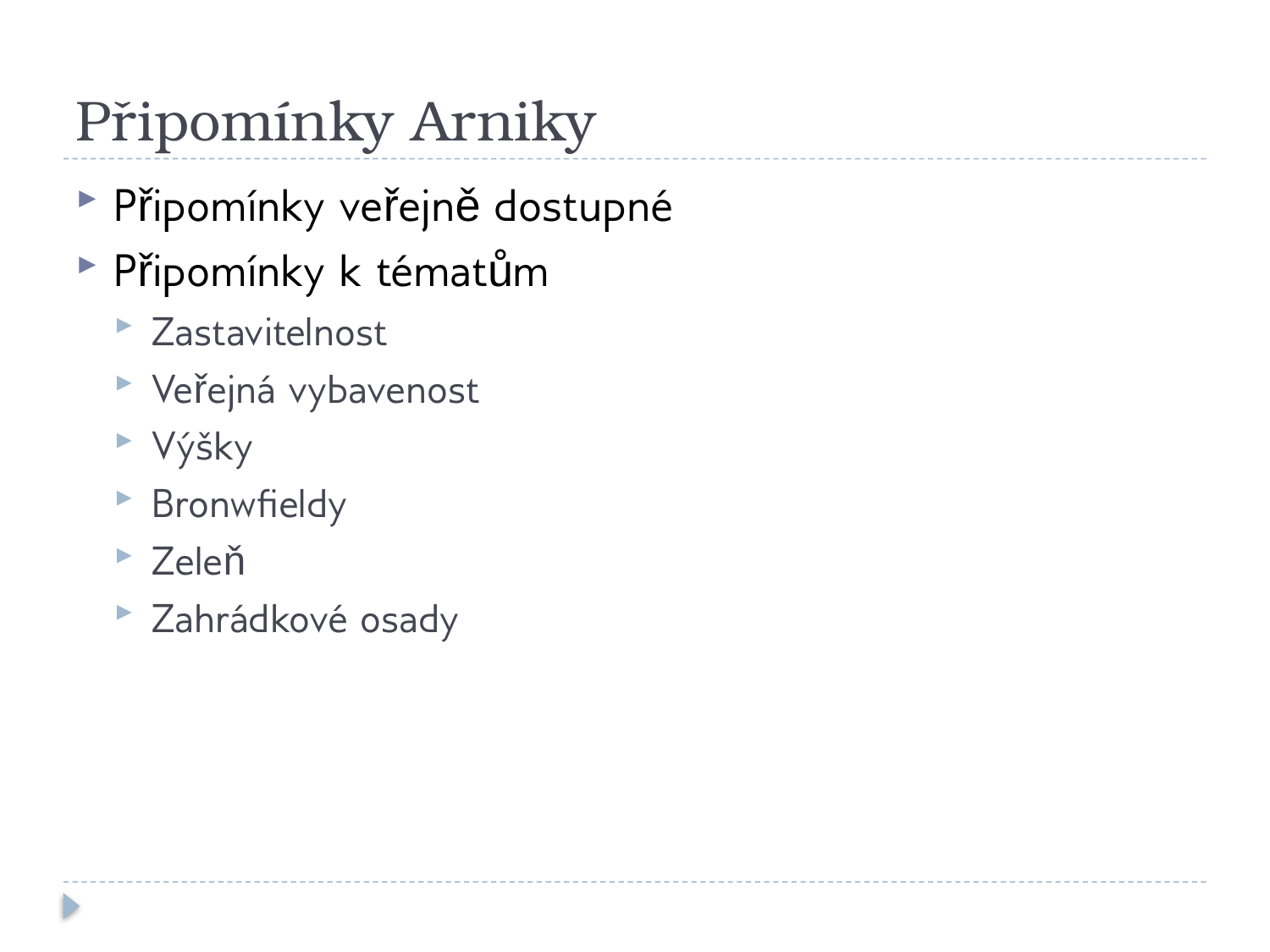

# Připomínky Arniky
Připomínky veřejně dostupné
Připomínky k tématům
Zastavitelnost
Veřejná vybavenost
Výšky
Bronwfieldy
Zeleň
Zahrádkové osady